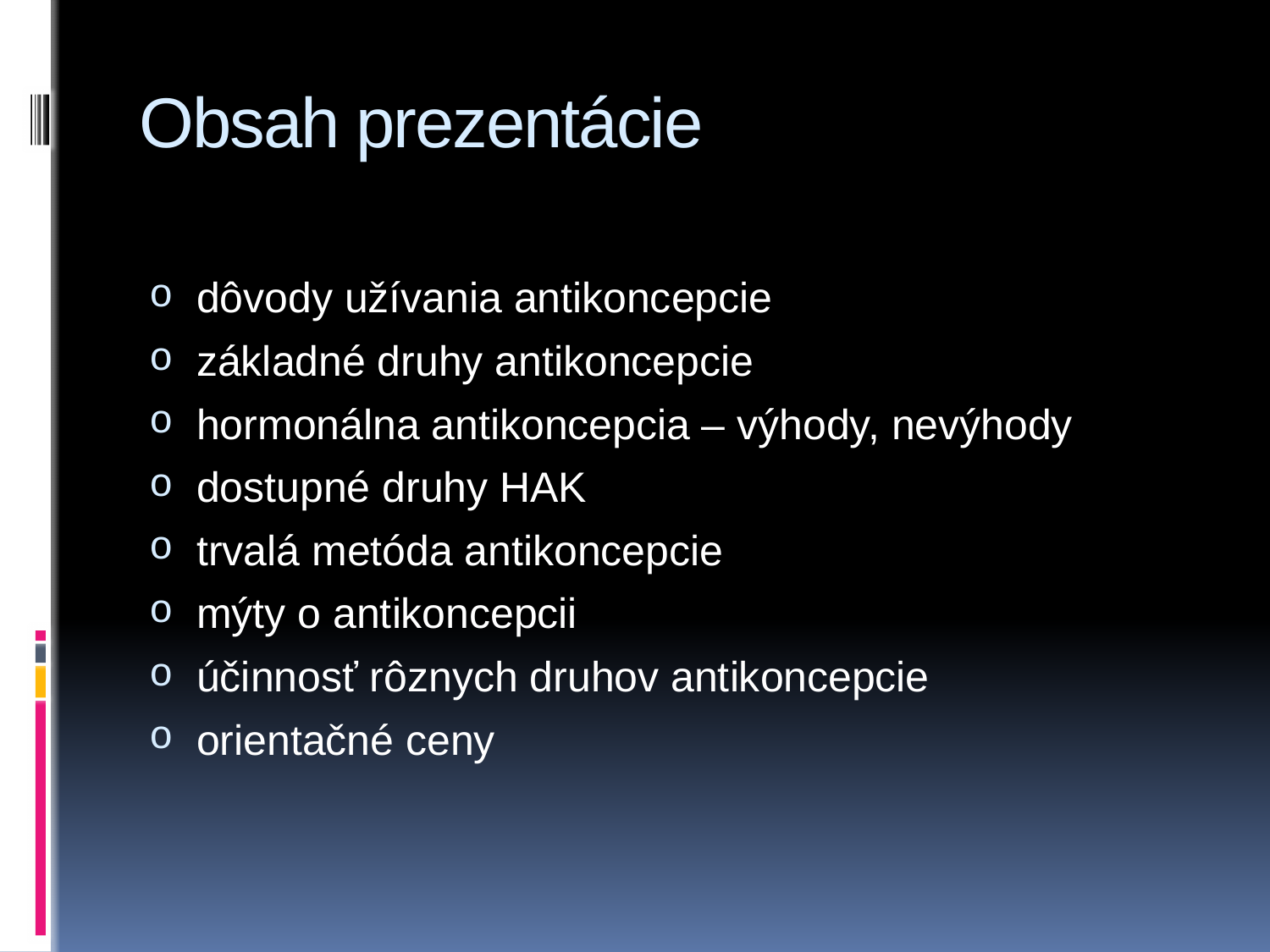

# Obsah prezentácie
dôvody užívania antikoncepcie
základné druhy antikoncepcie
hormonálna antikoncepcia – výhody, nevýhody
dostupné druhy HAK
trvalá metóda antikoncepcie
mýty o antikoncepcii
účinnosť rôznych druhov antikoncepcie
orientačné ceny